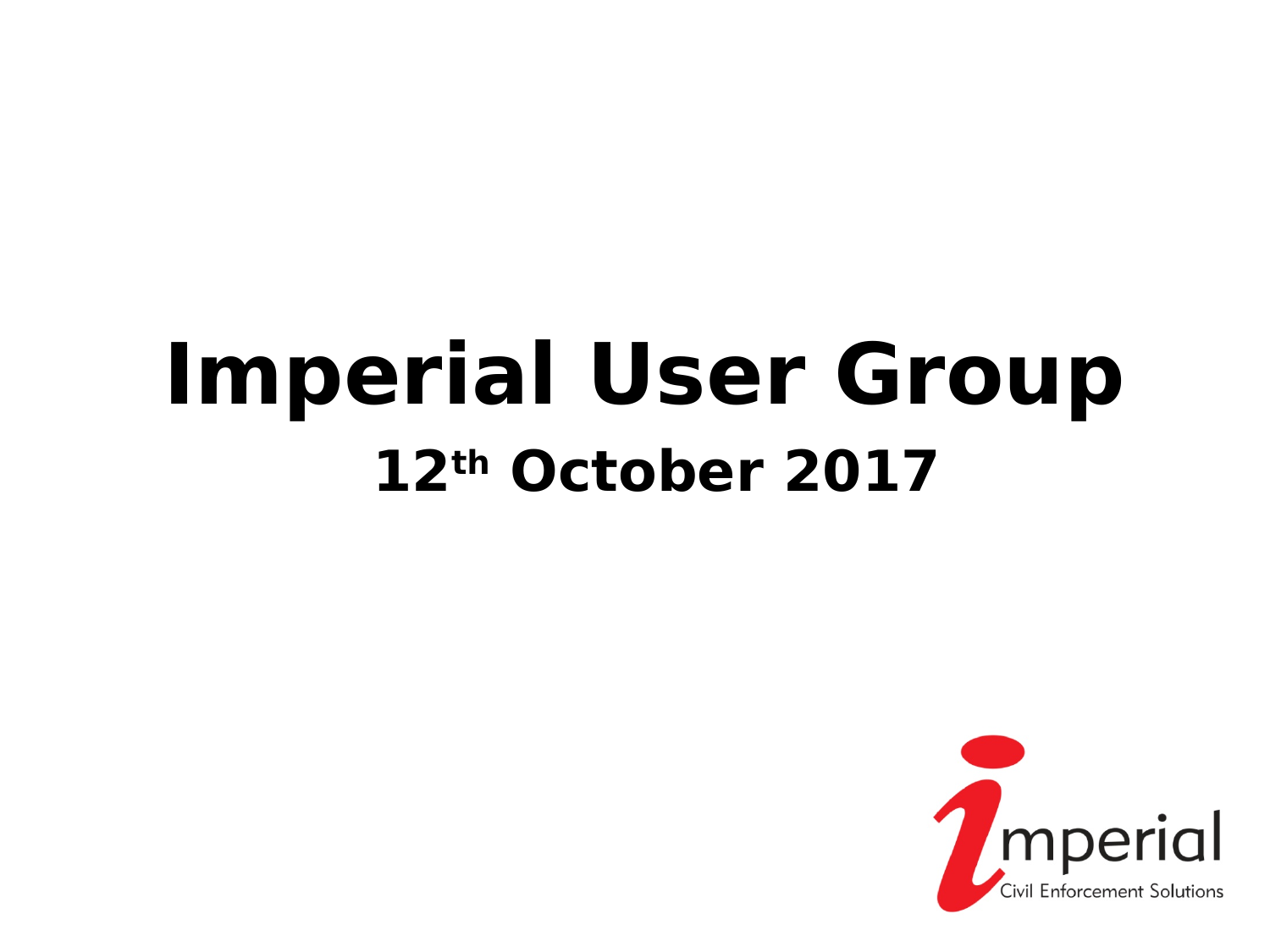

# Imperial User Group 12th October 2017